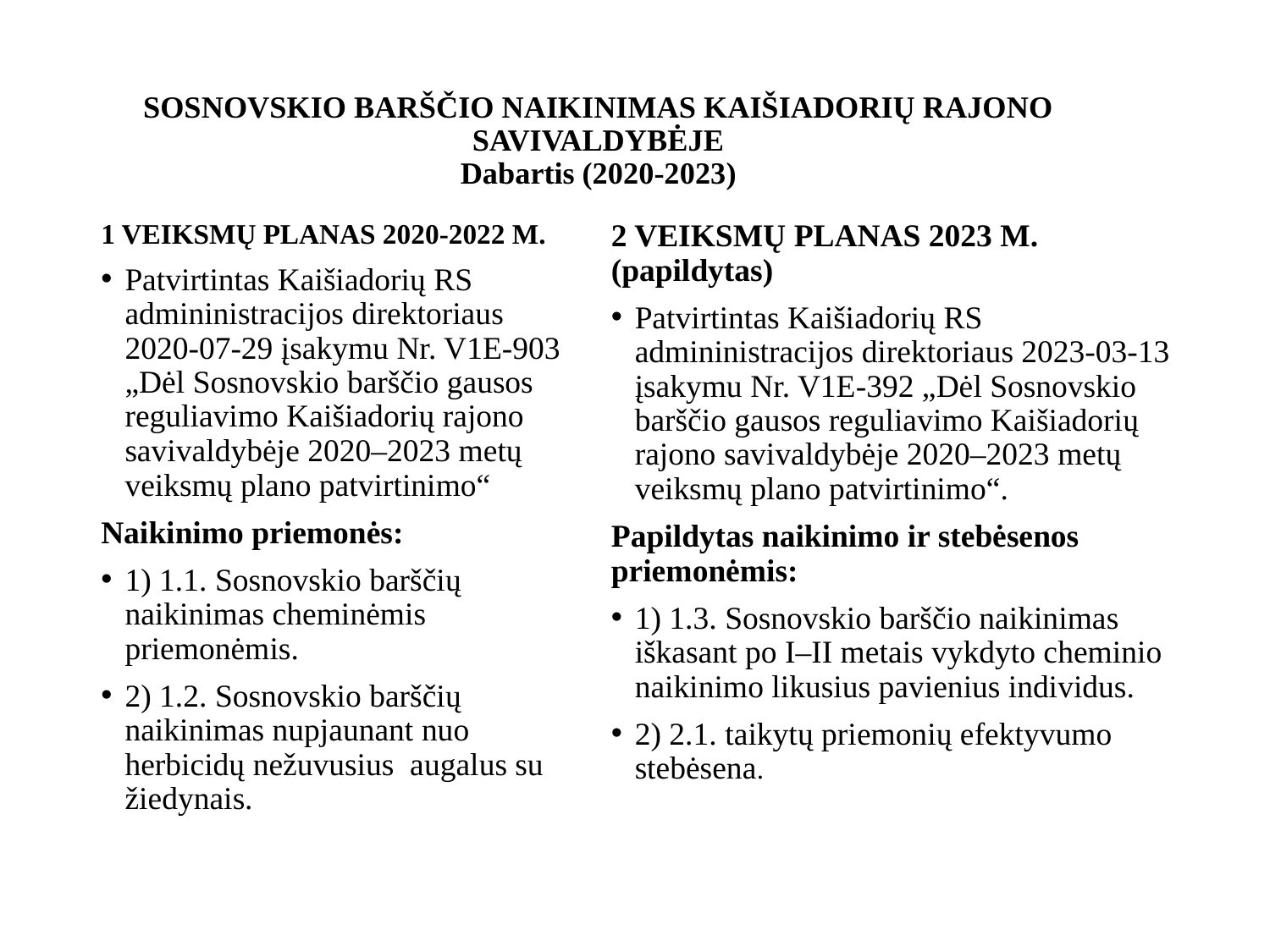

# SOSNOVSKIO BARŠČIO NAIKINIMAS KAIŠIADORIŲ RAJONO SAVIVALDYBĖJE Dabartis (2020-2023)
1 VEIKSMŲ PLANAS 2020-2022 M.
Patvirtintas Kaišiadorių RS admininistracijos direktoriaus 2020-07-29 įsakymu Nr. V1E-903 „Dėl Sosnovskio barščio gausos reguliavimo Kaišiadorių rajono savivaldybėje 2020–2023 metų veiksmų plano patvirtinimo“
Naikinimo priemonės:
1) 1.1. Sosnovskio barščių naikinimas cheminėmis priemonėmis.
2) 1.2. Sosnovskio barščių naikinimas nupjaunant nuo herbicidų nežuvusius  augalus su žiedynais.
2 VEIKSMŲ PLANAS 2023 M. (papildytas)
Patvirtintas Kaišiadorių RS admininistracijos direktoriaus 2023-03-13 įsakymu Nr. V1E-392 „Dėl Sosnovskio barščio gausos reguliavimo Kaišiadorių rajono savivaldybėje 2020–2023 metų veiksmų plano patvirtinimo“.
Papildytas naikinimo ir stebėsenos priemonėmis:
1) 1.3. Sosnovskio barščio naikinimas iškasant po I–II metais vykdyto cheminio naikinimo likusius pavienius individus.
2) 2.1. taikytų priemonių efektyvumo stebėsena.